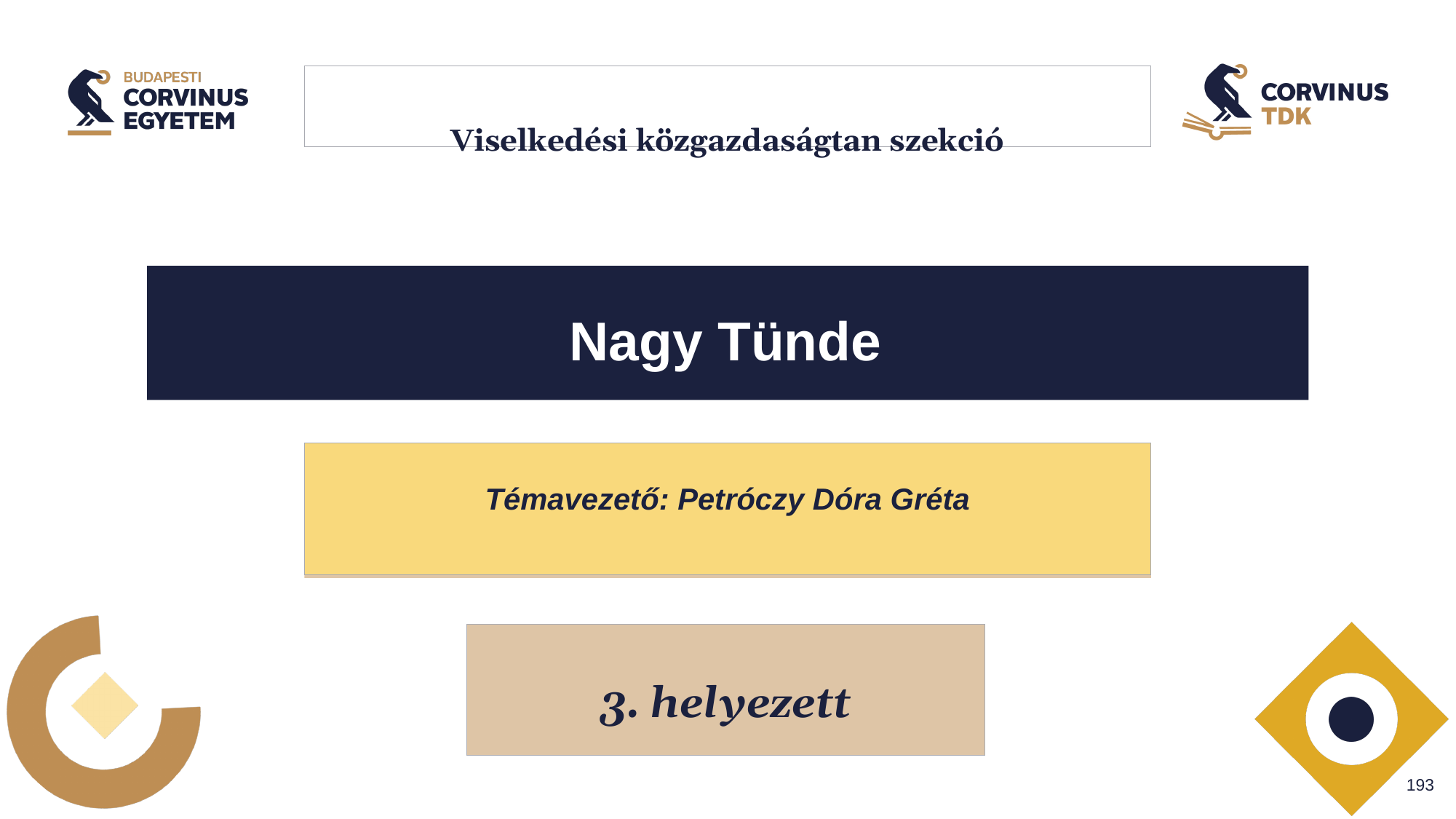

# Viselkedési közgazdaságtan szekció
Nagy Tünde

Témavezető: Petróczy Dóra Gréta

3. helyezett